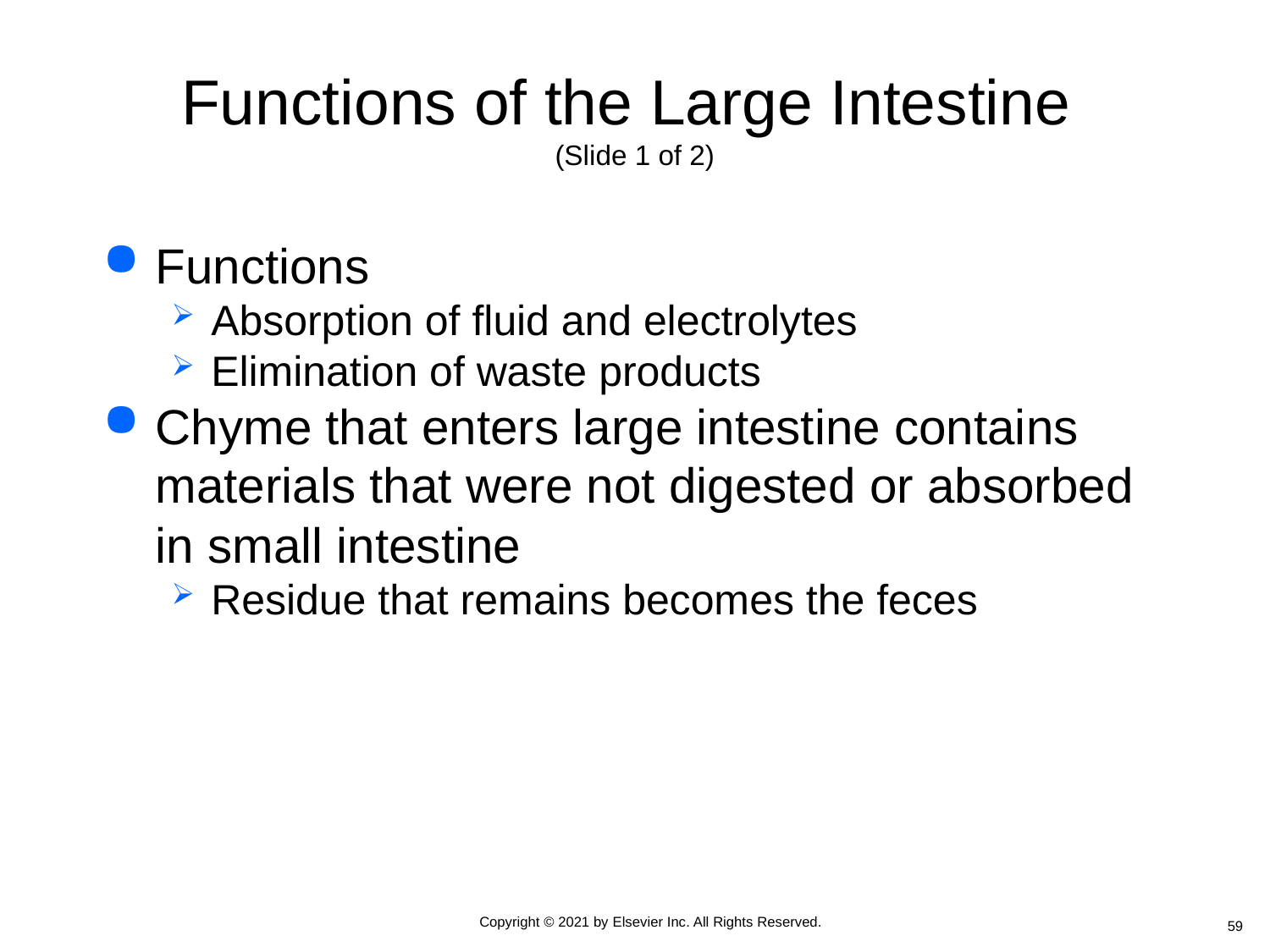

# Functions of the Large Intestine (Slide 1 of 2)
Functions
Absorption of fluid and electrolytes
Elimination of waste products
Chyme that enters large intestine contains materials that were not digested or absorbed in small intestine
Residue that remains becomes the feces
59